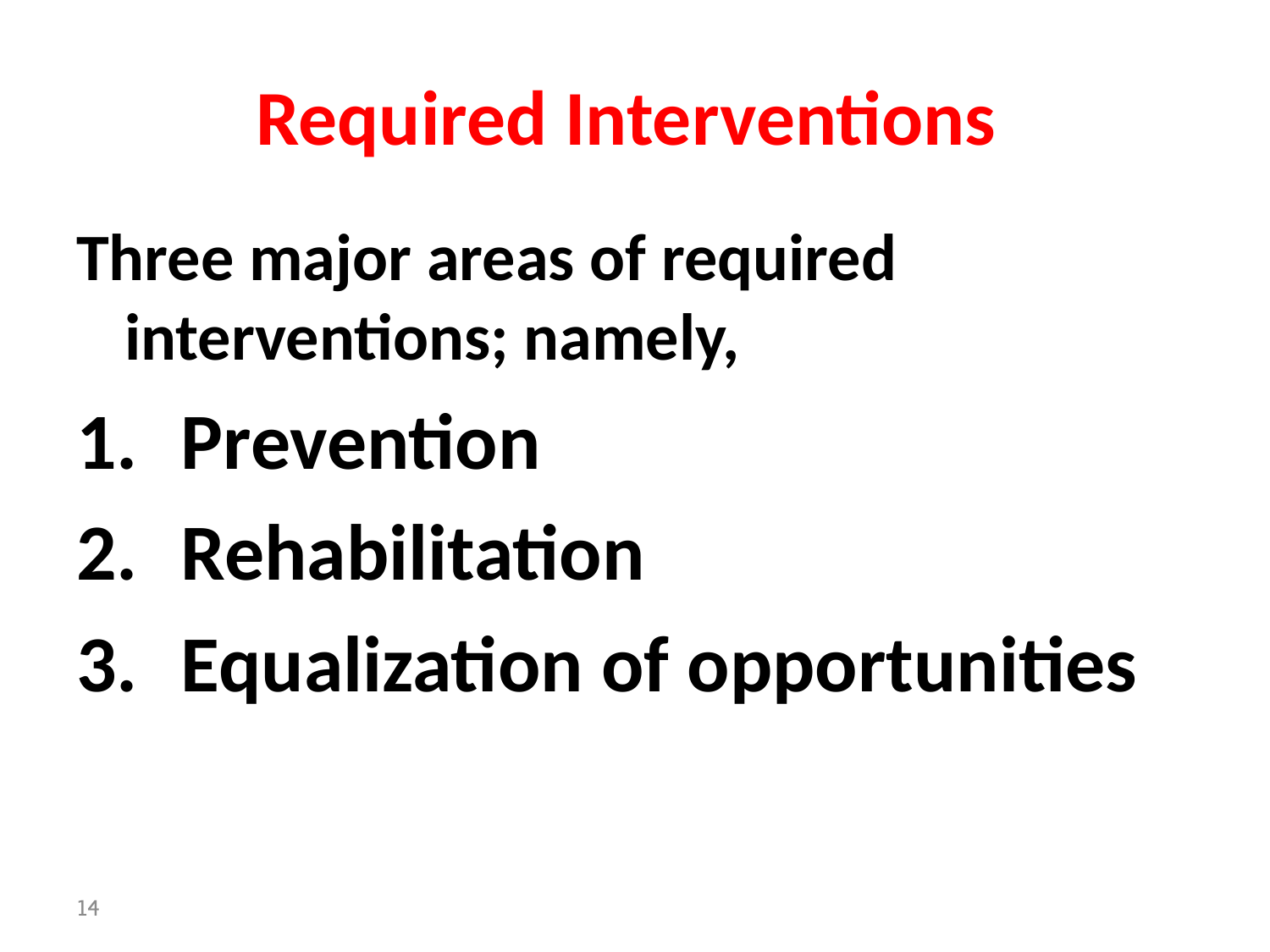

# Required Interventions
Three major areas of required interventions; namely,
Prevention
Rehabilitation
Equalization of opportunities
14